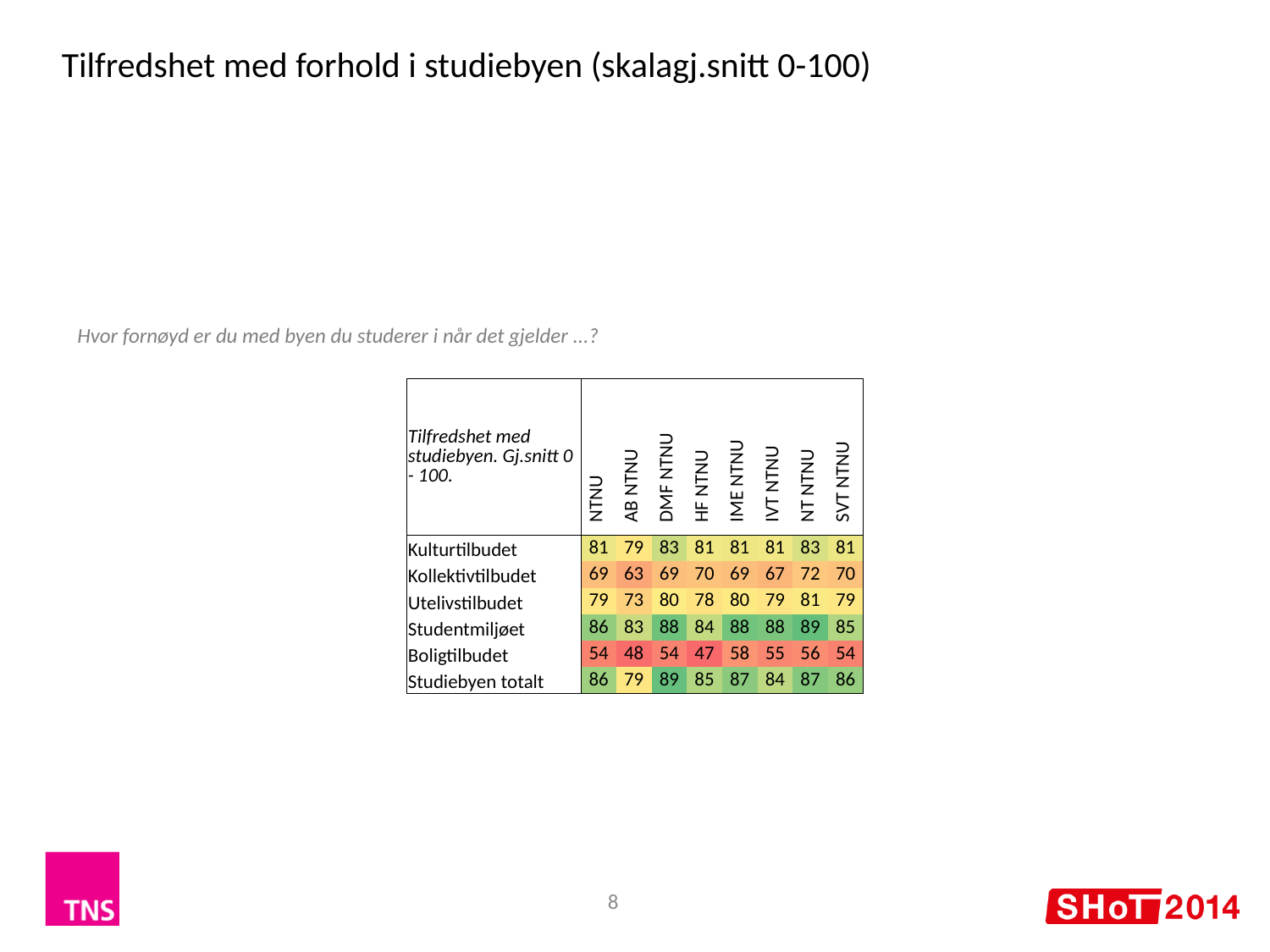

Tilfredshet med forhold i studiebyen (skalagj.snitt 0-100)
Hvor fornøyd er du med byen du studerer i når det gjelder ...?
| Tilfredshet med studiebyen. Gj.snitt 0 - 100. | NTNU | AB NTNU | DMF NTNU | HF NTNU | IME NTNU | IVT NTNU | NT NTNU | SVT NTNU |
| --- | --- | --- | --- | --- | --- | --- | --- | --- |
| Kulturtilbudet | 81 | 79 | 83 | 81 | 81 | 81 | 83 | 81 |
| Kollektivtilbudet | 69 | 63 | 69 | 70 | 69 | 67 | 72 | 70 |
| Utelivstilbudet | 79 | 73 | 80 | 78 | 80 | 79 | 81 | 79 |
| Studentmiljøet | 86 | 83 | 88 | 84 | 88 | 88 | 89 | 85 |
| Boligtilbudet | 54 | 48 | 54 | 47 | 58 | 55 | 56 | 54 |
| Studiebyen totalt | 86 | 79 | 89 | 85 | 87 | 84 | 87 | 86 |
8